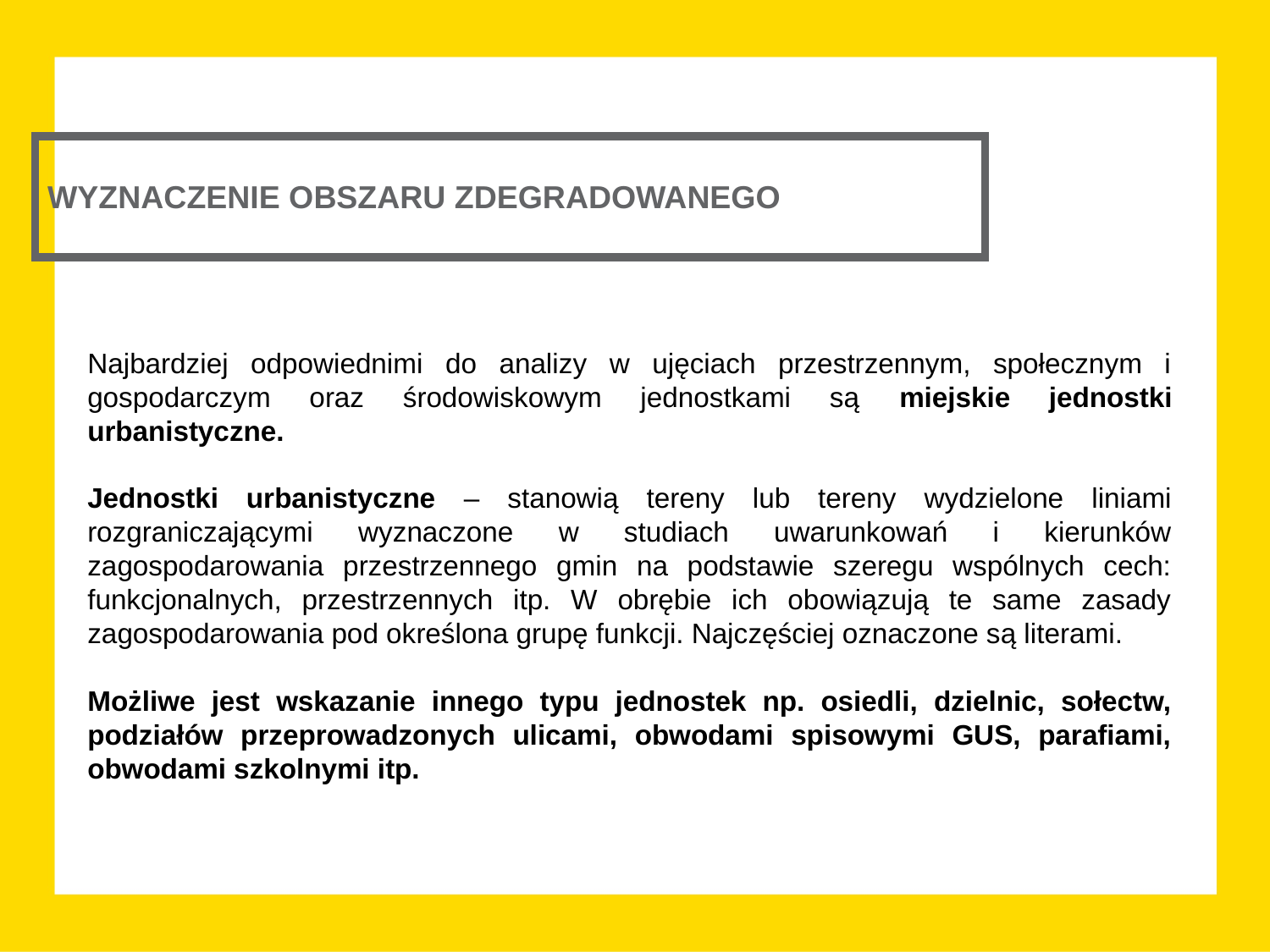

WYZNACZENIE OBSZARU ZDEGRADOWANEGO

Najbardziej odpowiednimi do analizy w ujęciach przestrzennym, społecznym i gospodarczym oraz środowiskowym jednostkami są miejskie jednostki urbanistyczne.

Jednostki urbanistyczne – stanowią tereny lub tereny wydzielone liniami rozgraniczającymi wyznaczone w studiach uwarunkowań i kierunków zagospodarowania przestrzennego gmin na podstawie szeregu wspólnych cech: funkcjonalnych, przestrzennych itp. W obrębie ich obowiązują te same zasady zagospodarowania pod określona grupę funkcji. Najczęściej oznaczone są literami.

Możliwe jest wskazanie innego typu jednostek np. osiedli, dzielnic, sołectw, podziałów przeprowadzonych ulicami, obwodami spisowymi GUS, parafiami, obwodami szkolnymi itp.